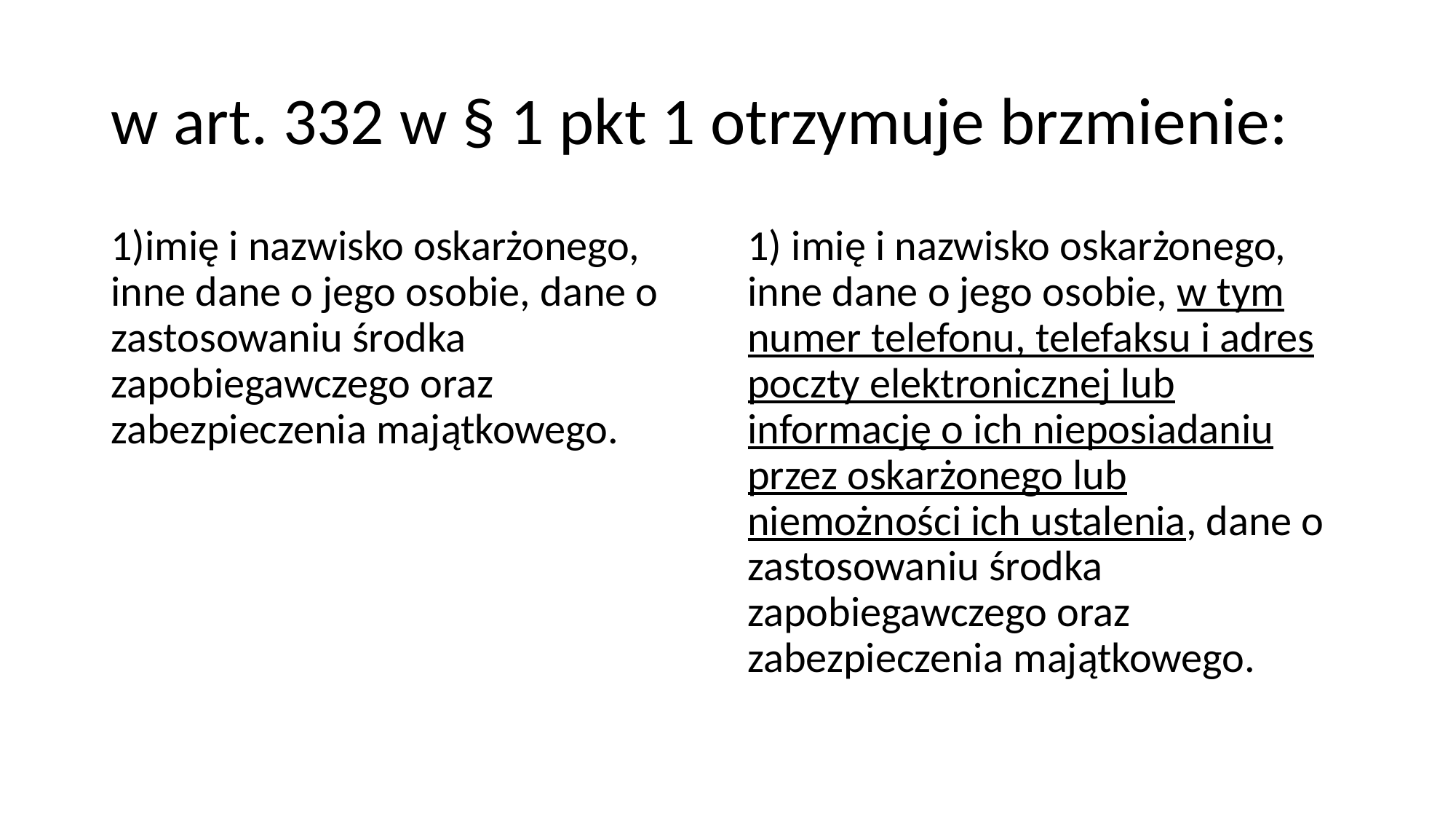

# w art. 332 w § 1 pkt 1 otrzymuje brzmienie:
1)imię i nazwisko oskarżonego, inne dane o jego osobie, dane o zastosowaniu środka zapobiegawczego oraz zabezpieczenia majątkowego.
1) imię i nazwisko oskarżonego, inne dane o jego osobie, w tym numer telefonu, telefaksu i adres poczty elektronicznej lub informację o ich nieposiadaniu przez oskarżonego lub niemożności ich ustalenia, dane o zastosowaniu środka zapobiegawczego oraz zabezpieczenia majątkowego.